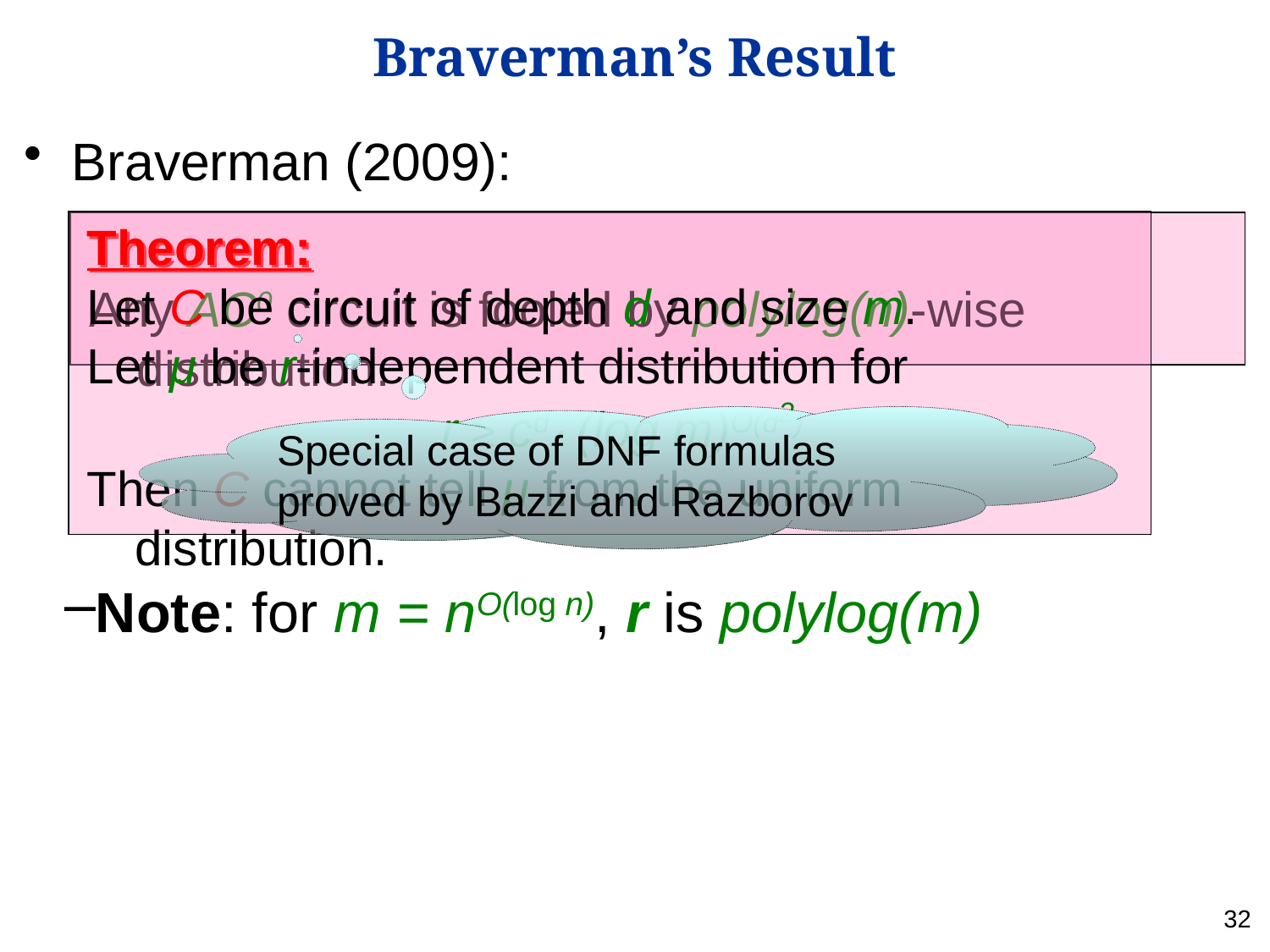

# Braverman’s Result
Braverman (2009):
Theorem:
Let C be circuit of depth d and size m.
Let μ be r-independent distribution for
 r ≥ cd · (log m)O(d2)
Then C cannot tell μ from the uniform distribution.

Theorem:
Any AC0 circuit is fooled by polylog(n)-wise distribution.

Special case of DNF formulas proved by Bazzi and Razborov
Note: for m = nO(log n), r is polylog(m)

32